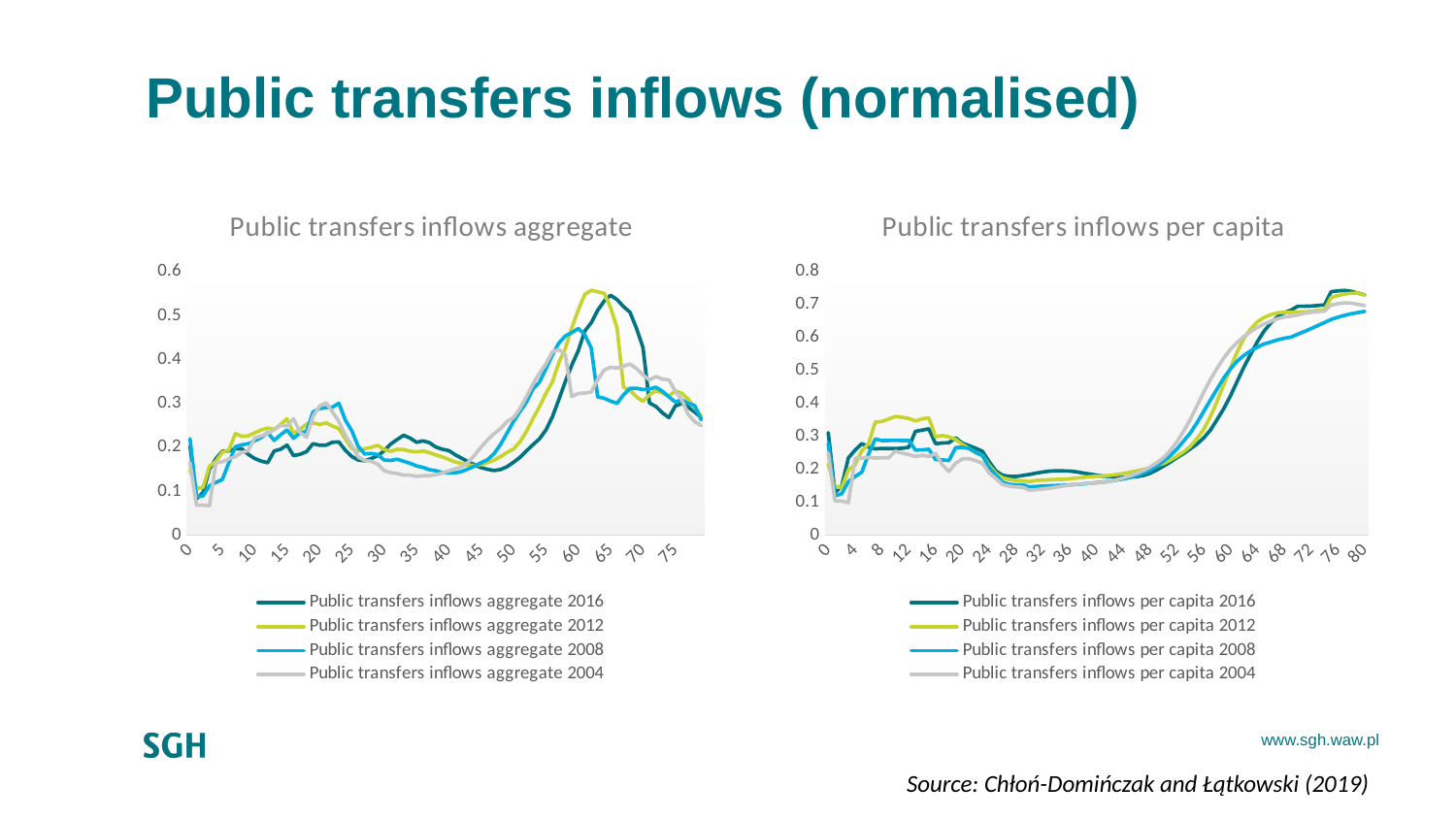

# Public transfers inflows (normalised)

### Chart: Public transfers inflows aggregate

| Category | Public transfers inflows aggregate | Public transfers inflows aggregate | Public transfers inflows aggregate | Public transfers inflows aggregate |
|---|---|---|---|---|
| 0 | 0.20281456625045835 | 0.1487665350719403 | 0.21986255587670087 | 0.16555013468597868 |
| 1 | 0.08293381533365582 | 0.1071654923983712 | 0.08793329459711131 | 0.06822486399356595 |
| 2 | 0.09699626505174366 | 0.1085397032802325 | 0.0895112356094015 | 0.0687164940650633 |
| 3 | 0.1505336739783705 | 0.15692610862660827 | 0.11254115691530725 | 0.0672377934695186 |
| 4 | 0.17435138275797032 | 0.1682379655145867 | 0.12037584334103585 | 0.16506115550998424 |
| 5 | 0.19135095810296318 | 0.1891324059946715 | 0.12703107672205435 | 0.16714522613567762 |
| 6 | 0.19215021306921856 | 0.19385404968293785 | 0.16504055755757946 | 0.17359403597863127 |
| 7 | 0.1970509823732316 | 0.23145279615178 | 0.20140178704760864 | 0.1790913770421948 |
| 8 | 0.19699713152209103 | 0.2254044234986255 | 0.2059860688376718 | 0.18821018577429116 |
| 9 | 0.1841145326473647 | 0.2263284447916084 | 0.2082525738885198 | 0.1930833079753841 |
| 10 | 0.17480043655367708 | 0.23325792415707064 | 0.21498032582220913 | 0.22215304311155024 |
| 11 | 0.1687928243518864 | 0.23991465132125908 | 0.2226216525478772 | 0.22623064191809025 |
| 12 | 0.16522953594099218 | 0.24402332544604594 | 0.2338128051830863 | 0.23214009945725655 |
| 13 | 0.1918159615260523 | 0.24094578108431186 | 0.21594315807000417 | 0.24032433477129522 |
| 14 | 0.19589786937134285 | 0.2525205427848334 | 0.22890793111408542 | 0.24991033890268763 |
| 15 | 0.20533758094907356 | 0.26523412545137875 | 0.24010492390892518 | 0.24903267376016716 |
| 16 | 0.18133799762532918 | 0.2316098952599678 | 0.22073562633316743 | 0.26561794543226813 |
| 17 | 0.184324495954855 | 0.24119156613526904 | 0.2330148756151176 | 0.2344024511221467 |
| 18 | 0.19023984127051277 | 0.2531349906543479 | 0.23686075632600767 | 0.22287858005553146 |
| 19 | 0.20839098420875832 | 0.25619213865215423 | 0.280641083153342 | 0.2699336937659578 |
| 20 | 0.20502139183847207 | 0.25226219122006294 | 0.28870275832435505 | 0.29397713210376947 |
| 21 | 0.20502347481035826 | 0.2558775591367499 | 0.29046064252097714 | 0.3015017302197732 |
| 22 | 0.2116993400631908 | 0.24894043637644048 | 0.29165695549726245 | 0.281266590416347 |
| 23 | 0.2125081439371703 | 0.24255527604757374 | 0.30070544002914545 | 0.2591676978449751 |
| 24 | 0.19349743599583405 | 0.21926185099032355 | 0.26225630278614975 | 0.2275802756683344 |
| 25 | 0.1792699523154154 | 0.19749643325817018 | 0.23807355874610286 | 0.20420050642520246 |
| 26 | 0.17132214557859904 | 0.19169681242243508 | 0.20195201728613735 | 0.17818851669810812 |
| 27 | 0.16968113774988616 | 0.19709630169810133 | 0.18516442232674624 | 0.17019635742177747 |
| 28 | 0.17460659962291192 | 0.20003137349321556 | 0.1862488574386977 | 0.16838624374295055 |
| 29 | 0.18108006540937818 | 0.2045748344310262 | 0.1836081967653094 | 0.16187473635699803 |
| 30 | 0.19218369400189605 | 0.19509190507100907 | 0.17128594887693893 | 0.14699194134891383 |
| 31 | 0.20767335106338836 | 0.19092213544268752 | 0.17052226153846942 | 0.1426759469030547 |
| 32 | 0.21789390301225858 | 0.19563894512571248 | 0.17301248267054423 | 0.14056539400292473 |
| 33 | 0.2277095310591793 | 0.19518974186360985 | 0.16849738912684384 | 0.13698847121460955 |
| 34 | 0.2215079233121929 | 0.191218671904956 | 0.16383458996548583 | 0.13692379942134913 |
| 35 | 0.2115960344627378 | 0.18979514927390526 | 0.15797140965106415 | 0.1341469682638879 |
| 36 | 0.214890997957931 | 0.19200177709582741 | 0.15446194640877403 | 0.13551450527769193 |
| 37 | 0.21076525541508256 | 0.18810141977289108 | 0.1492459431635939 | 0.135626640783361 |
| 38 | 0.2007598546601655 | 0.18303722474542697 | 0.14697310278600934 | 0.1380813384311513 |
| 39 | 0.19591967191421986 | 0.17825307804647456 | 0.14251960486757959 | 0.1416053649771032 |
| 40 | 0.19278765047843252 | 0.17252421054263314 | 0.14240610708659251 | 0.14662899843887037 |
| 41 | 0.183094347205355 | 0.16650451200816596 | 0.14205596577790097 | 0.15141991593423457 |
| 42 | 0.17511964087049725 | 0.16335572534805592 | 0.14531257927068109 | 0.15605051510643697 |
| 43 | 0.16744699260479554 | 0.15958789746906457 | 0.1511146557007961 | 0.16638010206417903 |
| 44 | 0.16028392889927165 | 0.1590516614902778 | 0.15760223470545995 | 0.18311352444333256 |
| 45 | 0.15397031755675245 | 0.16094559058717064 | 0.16511530479177985 | 0.20071970073066733 |
| 46 | 0.1501352637621684 | 0.16555399593057035 | 0.17233019260016752 | 0.21745655011314027 |
| 47 | 0.14742427491135618 | 0.17111020243394967 | 0.18596171192701647 | 0.23162650856165426 |
| 48 | 0.1497461742165378 | 0.1789371151412623 | 0.2069614066792232 | 0.2428191525054711 |
| 49 | 0.15616418925960848 | 0.18876135215815304 | 0.23303153601238386 | 0.2594702239116751 |
| 50 | 0.16624113441530497 | 0.19656597208151172 | 0.25896324184566993 | 0.2680294658330104 |
| 51 | 0.17749967956961327 | 0.21291440987769092 | 0.2820284449389163 | 0.28901071397920786 |
| 52 | 0.19222928218356644 | 0.2365413254425617 | 0.30331529717021255 | 0.3155181484023291 |
| 53 | 0.206250129362869 | 0.2659765770213644 | 0.3331255694335779 | 0.3444880217292512 |
| 54 | 0.21972580230064034 | 0.2926169223163032 | 0.34851139921441676 | 0.36871299645633104 |
| 55 | 0.23962437563772804 | 0.3228900140466765 | 0.3788554279695804 | 0.39001044712448857 |
| 56 | 0.269558839179889 | 0.3491037665190926 | 0.41061946715101205 | 0.4175623215816698 |
| 57 | 0.3088968379600909 | 0.39299938936053774 | 0.43766183316377166 | 0.42294727828700057 |
| 58 | 0.34997600923471395 | 0.42537850992781806 | 0.45363816987945704 | 0.41104421058357615 |
| 59 | 0.3874128159539992 | 0.4721116941833094 | 0.4613056038033866 | 0.31591154855280035 |
| 60 | 0.4199885619214529 | 0.51272350603566 | 0.4707263983477413 | 0.32274990098281053 |
| 61 | 0.4646796344739643 | 0.5481386948548301 | 0.4566276600263927 | 0.32384477566039865 |
| 62 | 0.48370008577157936 | 0.557573296541358 | 0.4262420970262316 | 0.3260582000619334 |
| 63 | 0.5121914618407104 | 0.5541634479321222 | 0.31514979451528075 | 0.3542039694096463 |
| 64 | 0.5330278563106535 | 0.5507806828007328 | 0.31188731230693806 | 0.3761397966352856 |
| 65 | 0.5463748108343891 | 0.5185363268351909 | 0.30553890967020314 | 0.38243432083292384 |
| 66 | 0.5363500115826064 | 0.4712197527054686 | 0.3004770530211313 | 0.3808338808309529 |
| 67 | 0.5204754373484233 | 0.33694342188350185 | 0.32004205899626326 | 0.3849754223487658 |
| 68 | 0.5075282711501182 | 0.32975579387772513 | 0.33439336143367715 | 0.389940583106713 |
| 69 | 0.47094022553886045 | 0.3152804535122279 | 0.33475208912753557 | 0.379366008524555 |
| 70 | 0.4275014312033441 | 0.3048008758549295 | 0.33180259864415257 | 0.36514100145191186 |
| 71 | 0.3014120899610109 | 0.3199977888022596 | 0.33297564254619255 | 0.3533349039043028 |
| 72 | 0.2931266381020965 | 0.3287460797139159 | 0.33693507033465 | 0.36147976793747866 |
| 73 | 0.2787525836282903 | 0.32409814727433267 | 0.3278167808112973 | 0.3552853965611546 |
| 74 | 0.26784811713861423 | 0.3172065330216859 | 0.315217532708591 | 0.3537885240808314 |
| 75 | 0.2946065370071216 | 0.32823920236823423 | 0.3034256421785106 | 0.32818375144230955 |
| 76 | 0.29994186450804544 | 0.3235227992849385 | 0.3086134435273564 | 0.30824058759791023 |
| 77 | 0.29190680200078384 | 0.3094860027465095 | 0.3001690876328211 | 0.2750259084913764 |
| 78 | 0.2802459745149993 | 0.2898707321195914 | 0.29540324876799895 | 0.25857485955270276 |
| 79 | 0.2684375810910116 | 0.27147672818597407 | 0.2625830188681236 | 0.2496386625897951 |

### Chart: Public transfers inflows per capita

| Category | Public transfers inflows per capita | Public transfers inflows per capita | Public transfers inflows per capita | Public transfers inflows per capita |
|---|---|---|---|---|
| 0 | 0.31162607083774657 | 0.21537475102646556 | 0.2789576536581314 | 0.2492334309037028 |
| 1 | 0.12895624366888267 | 0.14826034350540773 | 0.11926751474790513 | 0.1042289318144808 |
| 2 | 0.1490620814097524 | 0.14357246220610362 | 0.1259430197401045 | 0.10397664057561287 |
| 3 | 0.23467984622436458 | 0.19832934685632853 | 0.16290345468130127 | 0.09890167982471634 |
| 4 | 0.2583231522733655 | 0.21351665354096958 | 0.17849572481904105 | 0.23381944406782199 |
| 5 | 0.27814169436979913 | 0.25655376060165036 | 0.19122827998007186 | 0.234119516241177 |
| 6 | 0.2674427650801879 | 0.2769407940434158 | 0.24608530752913182 | 0.23627277724278484 |
| 7 | 0.26221745954275094 | 0.34338447162739966 | 0.29203238574584317 | 0.23441618592396252 |
| 8 | 0.2634350204584117 | 0.3454417580051129 | 0.28762436445943473 | 0.23503750132310486 |
| 9 | 0.26320040555482477 | 0.35306356953832907 | 0.28754393529661 | 0.2346705822390666 |
| 10 | 0.2632078890633637 | 0.3603550541546287 | 0.28836193556607975 | 0.2552495669437167 |
| 11 | 0.2639826395238956 | 0.35804969663129127 | 0.287176061085541 | 0.24957708245122048 |
| 12 | 0.2669579758937827 | 0.3544583950171558 | 0.2877828866683218 | 0.24503030680834859 |
| 13 | 0.3154847179054927 | 0.34716569806607345 | 0.2586400867716942 | 0.23937351157792275 |
| 14 | 0.3191330764087547 | 0.3534845013245695 | 0.2591702055755026 | 0.24253652180105967 |
| 15 | 0.32314419749480566 | 0.35628172365605437 | 0.2610754756608415 | 0.23899171089371696 |
| 16 | 0.2778137429362294 | 0.29895205872882735 | 0.2296241816570145 | 0.2481729192723644 |
| 17 | 0.28004947566669075 | 0.30284978367784365 | 0.2288101604875249 | 0.21418334448972187 |
| 18 | 0.2808904127251712 | 0.2987215092519489 | 0.22683806719413205 | 0.19376216317345332 |
| 19 | 0.29554801930484564 | 0.29052841354519965 | 0.2663056303463765 | 0.2189658199338615 |
| 20 | 0.2795586048955099 | 0.2754746466805821 | 0.2671086127223728 | 0.231613547568162 |
| 21 | 0.27199121787565744 | 0.2635429849949644 | 0.2631609091246369 | 0.23267741013718246 |
| 22 | 0.2639960269085642 | 0.25049142333529256 | 0.25142397612186773 | 0.22611723647626336 |
| 23 | 0.2544863041328673 | 0.24193835569505426 | 0.24184789978122756 | 0.2184119872643472 |
| 24 | 0.22308222456630897 | 0.2120816380203852 | 0.20490225168898932 | 0.18868647208998507 |
| 25 | 0.19491866216034398 | 0.18745372026338353 | 0.18227758979824896 | 0.17194061640770175 |
| 26 | 0.18201851510841394 | 0.17426158495452457 | 0.16101683502264355 | 0.154054307749993 |
| 27 | 0.1787344395841349 | 0.16928769558059503 | 0.15472040990048955 | 0.14932443343531387 |
| 28 | 0.1783899809918883 | 0.16657224866133763 | 0.1530994015834107 | 0.1467477342007636 |
| 29 | 0.1815988265226758 | 0.1653722316575417 | 0.1532644700535554 | 0.1456717567032003 |
| 30 | 0.1846745682775771 | 0.16284268369637453 | 0.14673421504643827 | 0.13692501028325446 |
| 31 | 0.18857967628356093 | 0.1664973927070679 | 0.14819910145042456 | 0.13843946227259 |
| 32 | 0.19190095215107825 | 0.16752260475974712 | 0.14935379775724783 | 0.1405406290814636 |
| 33 | 0.19476496392692194 | 0.1682873135167194 | 0.1502266197557991 | 0.1430013600957707 |
| 34 | 0.19565571864250972 | 0.16971074323414484 | 0.15119073000937908 | 0.1463259800288101 |
| 35 | 0.19533193348941943 | 0.16986305136905855 | 0.15188388922592294 | 0.1494666334831041 |
| 36 | 0.1948808892003573 | 0.1713174642461657 | 0.15305948222554522 | 0.15289290711798073 |
| 37 | 0.1925078864135303 | 0.1738522160972019 | 0.15449041792163629 | 0.1550984599317246 |
| 38 | 0.18882315687404488 | 0.17552937833494425 | 0.15582022029919937 | 0.156602412316323 |
| 39 | 0.18586880986979604 | 0.17795276694278345 | 0.15768415908797018 | 0.15769868446723256 |
| 40 | 0.18238862298190606 | 0.17888635622240617 | 0.1596499243288139 | 0.15946052157898358 |
| 41 | 0.17951311938028494 | 0.17974528397880918 | 0.16154953382353587 | 0.16092922897288495 |
| 42 | 0.17822994448342408 | 0.18183055699060918 | 0.16407089694386742 | 0.16401820924969193 |
| 43 | 0.17756156252025138 | 0.18446666460432506 | 0.16771149103797325 | 0.16853322831391532 |
| 44 | 0.17661678437626654 | 0.1870923644383029 | 0.17107687260732227 | 0.17427499988709919 |
| 45 | 0.1768307850769125 | 0.1911177962758411 | 0.17533776988091587 | 0.1803147471495498 |
| 46 | 0.17801527243900417 | 0.1954712790432982 | 0.18123058590701777 | 0.1877766667328606 |
| 47 | 0.18161357634029737 | 0.19967661678773682 | 0.18872986728156135 | 0.1965929150371916 |
| 48 | 0.18798381919337886 | 0.20424599808059496 | 0.19755189134015483 | 0.2072549285539875 |
| 49 | 0.19814628557139669 | 0.21105941105618028 | 0.21043565230043168 | 0.21977117914108038 |
| 50 | 0.20988773276031641 | 0.21792554915769127 | 0.22507714858742825 | 0.23539844027220283 |
| 51 | 0.2219280858918804 | 0.22768550751120084 | 0.24154315206597285 | 0.2563968420845769 |
| 52 | 0.23553997581661762 | 0.23959736010395444 | 0.2616745740881769 | 0.28325821630845077 |
| 53 | 0.2479466259584864 | 0.25314812920319324 | 0.2857926178730841 | 0.3157161719902481 |
| 54 | 0.2624050408913518 | 0.2698633437018609 | 0.31046609267199604 | 0.3520193028857719 |
| 55 | 0.27683340331763084 | 0.29370891666193855 | 0.3415984939019292 | 0.39287300715354057 |
| 56 | 0.2956749032781203 | 0.3217409103689969 | 0.3759473171680831 | 0.434128652100199 |
| 57 | 0.3193057697218982 | 0.3599498140978395 | 0.4103499994778394 | 0.47289143999154204 |
| 58 | 0.35137027385336755 | 0.40708902745250225 | 0.44431071930205746 | 0.5068673017061318 |
| 59 | 0.38487921360527916 | 0.4574491398338322 | 0.47762800582367726 | 0.5381880178758194 |
| 60 | 0.42363375717108687 | 0.5082631229087053 | 0.505049293039211 | 0.5642234976589868 |
| 61 | 0.4677041192113827 | 0.5567152490845202 | 0.528594012696009 | 0.5856617658910934 |
| 62 | 0.5105905072701199 | 0.5974329080892951 | 0.5459366247359893 | 0.6029783807742594 |
| 63 | 0.5495464144772995 | 0.6259701251613514 | 0.5597193028892035 | 0.6183713855849617 |
| 64 | 0.5875901234589354 | 0.6474969362927587 | 0.5708537488117509 | 0.6308303437298391 |
| 65 | 0.6194978688191897 | 0.6609000064166821 | 0.5805051970074991 | 0.641074452356942 |
| 66 | 0.6441647371785878 | 0.6689980367770768 | 0.5864014016864874 | 0.649069892772125 |
| 67 | 0.6627410168575606 | 0.6749762654586066 | 0.5929159328307797 | 0.6568654454584989 |
| 68 | 0.6754408665199951 | 0.6765566010334234 | 0.5977395261847934 | 0.6623487480384728 |
| 69 | 0.6828314136916298 | 0.6760859406468522 | 0.6012380535738012 | 0.6646082079881585 |
| 70 | 0.6947145144168508 | 0.677987888052695 | 0.6100030096371953 | 0.6684060748355324 |
| 71 | 0.6948874051840456 | 0.6775820990141174 | 0.6180867951272117 | 0.6733174153139172 |
| 72 | 0.695517599533724 | 0.6796506623927336 | 0.6269457606365887 | 0.6765481316625277 |
| 73 | 0.6971159505870447 | 0.6818869397076999 | 0.6363272974956181 | 0.6786909446122857 |
| 74 | 0.6988875083340419 | 0.6838118071032077 | 0.6453241195655981 | 0.6803578900425991 |
| 75 | 0.7390523477148465 | 0.7215991385670567 | 0.654956776140795 | 0.6986867974230733 |
| 76 | 0.7414740821614995 | 0.7271485667233791 | 0.6616550646893323 | 0.7025584880052276 |
| 77 | 0.7429506435560653 | 0.7322182305451399 | 0.6673677173369776 | 0.7052406816317276 |
| 78 | 0.7400187668228383 | 0.734012303029566 | 0.6722354145217393 | 0.7044336383635198 |
| 79 | 0.7347200478691805 | 0.7351004764311001 | 0.675840838506343 | 0.7007251298543342 |
| 80 | 0.7294214868787636 | 0.7283482291764368 | 0.6794483162199688 | 0.6970248698071353 |
Source: Chłoń-Domińczak and Łątkowski (2019)